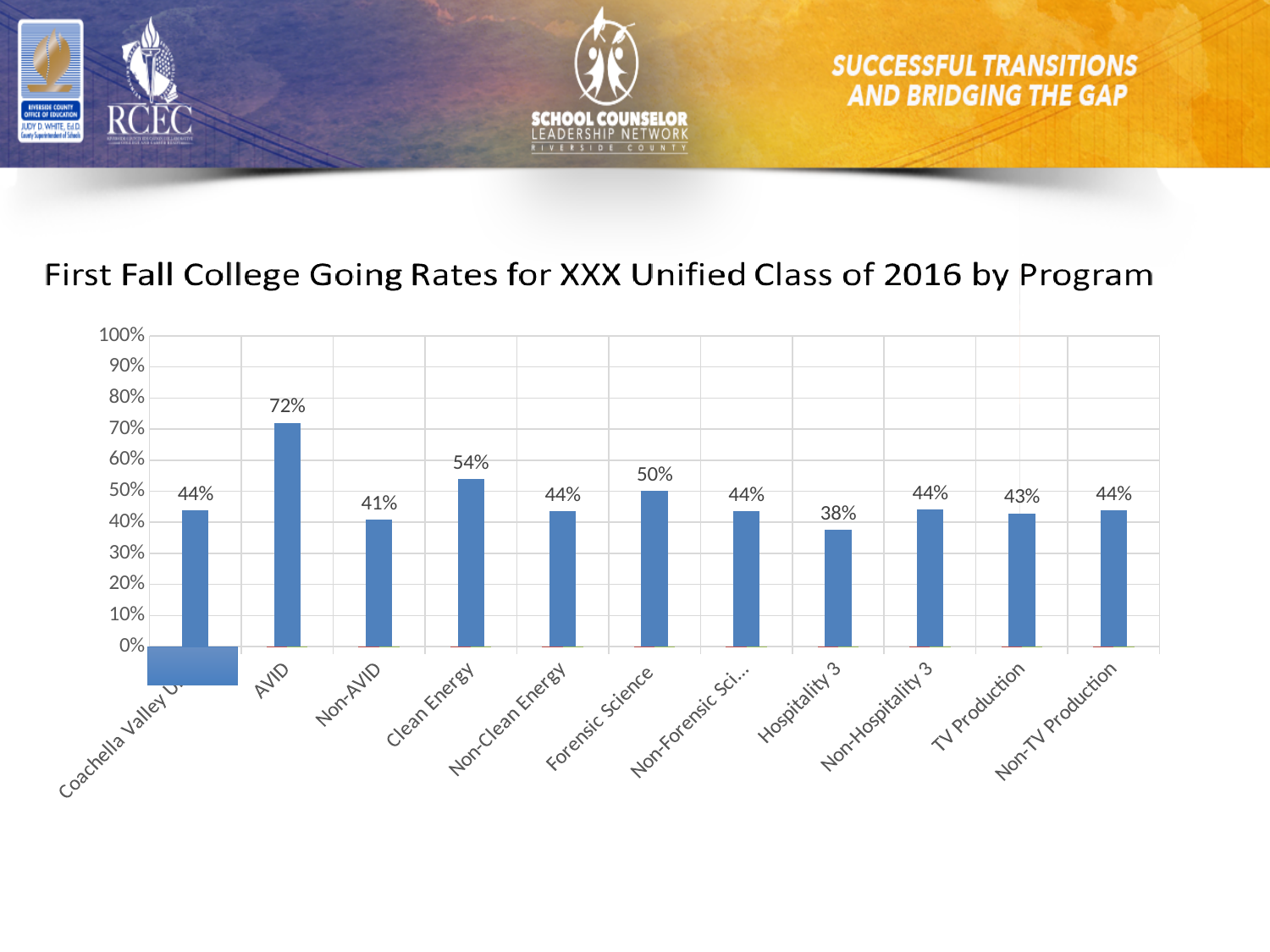

### Chart

| Category | Pct Enrolled | Enrolled | Not Enrolled |
|---|---|---|---|
| Coachella Valley Unified | 0.4384765625 | 449.0 | 575.0 |
| AVID | 0.72 | 72.0 | 28.0 |
| Non-AVID | 0.408008658008658 | 377.0 | 547.0 |
| Clean Energy | 0.5384615384615384 | 14.0 | 12.0 |
| Non-Clean Energy | 0.43587174348697394 | 435.0 | 563.0 |
| Forensic Science  | 0.5 | 19.0 | 19.0 |
| Non-Forensic Science | 0.43610547667342797 | 430.0 | 556.0 |
| Hospitality 3 | 0.375 | 15.0 | 25.0 |
| Non-Hospitality 3 | 0.4410569105691057 | 434.0 | 550.0 |
| TV Production | 0.42857142857142855 | 9.0 | 12.0 |
| Non-TV Production | 0.4386839481555334 | 440.0 | 563.0 |